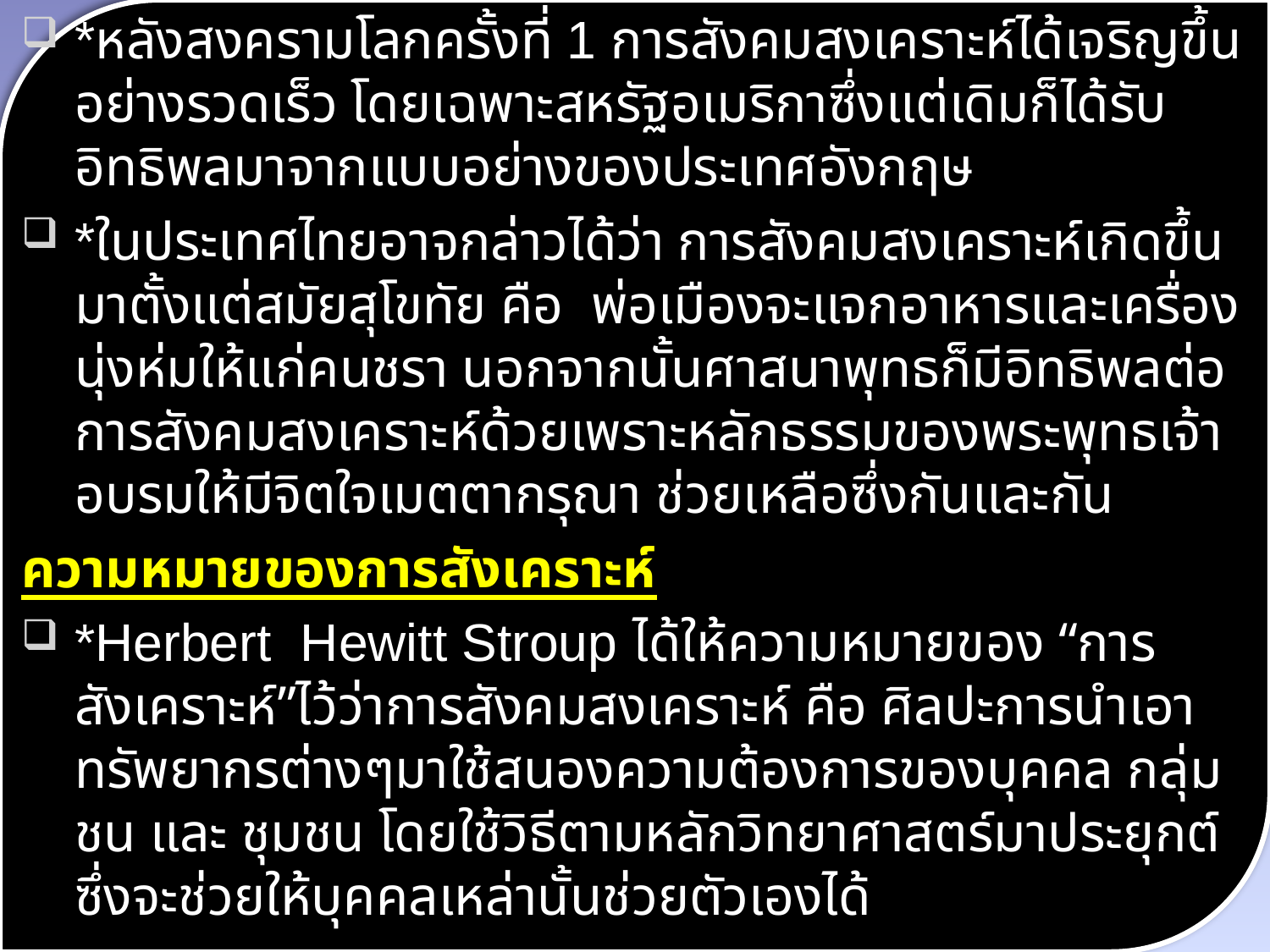

*หลังสงครามโลกครั้งที่ 1 การสังคมสงเคราะห์ได้เจริญขึ้นอย่างรวดเร็ว โดยเฉพาะสหรัฐอเมริกาซึ่งแต่เดิมก็ได้รับอิทธิพลมาจากแบบอย่างของประเทศอังกฤษ
*ในประเทศไทยอาจกล่าวได้ว่า การสังคมสงเคราะห์เกิดขึ้นมาตั้งแต่สมัยสุโขทัย คือ  พ่อเมืองจะแจกอาหารและเครื่องนุ่งห่มให้แก่คนชรา นอกจากนั้นศาสนาพุทธก็มีอิทธิพลต่อการสังคมสงเคราะห์ด้วยเพราะหลักธรรมของพระพุทธเจ้าอบรมให้มีจิตใจเมตตากรุณา ช่วยเหลือซึ่งกันและกัน
ความหมายของการสังเคราะห์
*Herbert  Hewitt Stroup ได้ให้ความหมายของ “การสังเคราะห์”ไว้ว่าการสังคมสงเคราะห์ คือ ศิลปะการนำเอาทรัพยากรต่างๆมาใช้สนองความต้องการของบุคคล กลุ่มชน และ ชุมชน โดยใช้วิธีตามหลักวิทยาศาสตร์มาประยุกต์ ซึ่งจะช่วยให้บุคคลเหล่านั้นช่วยตัวเองได้